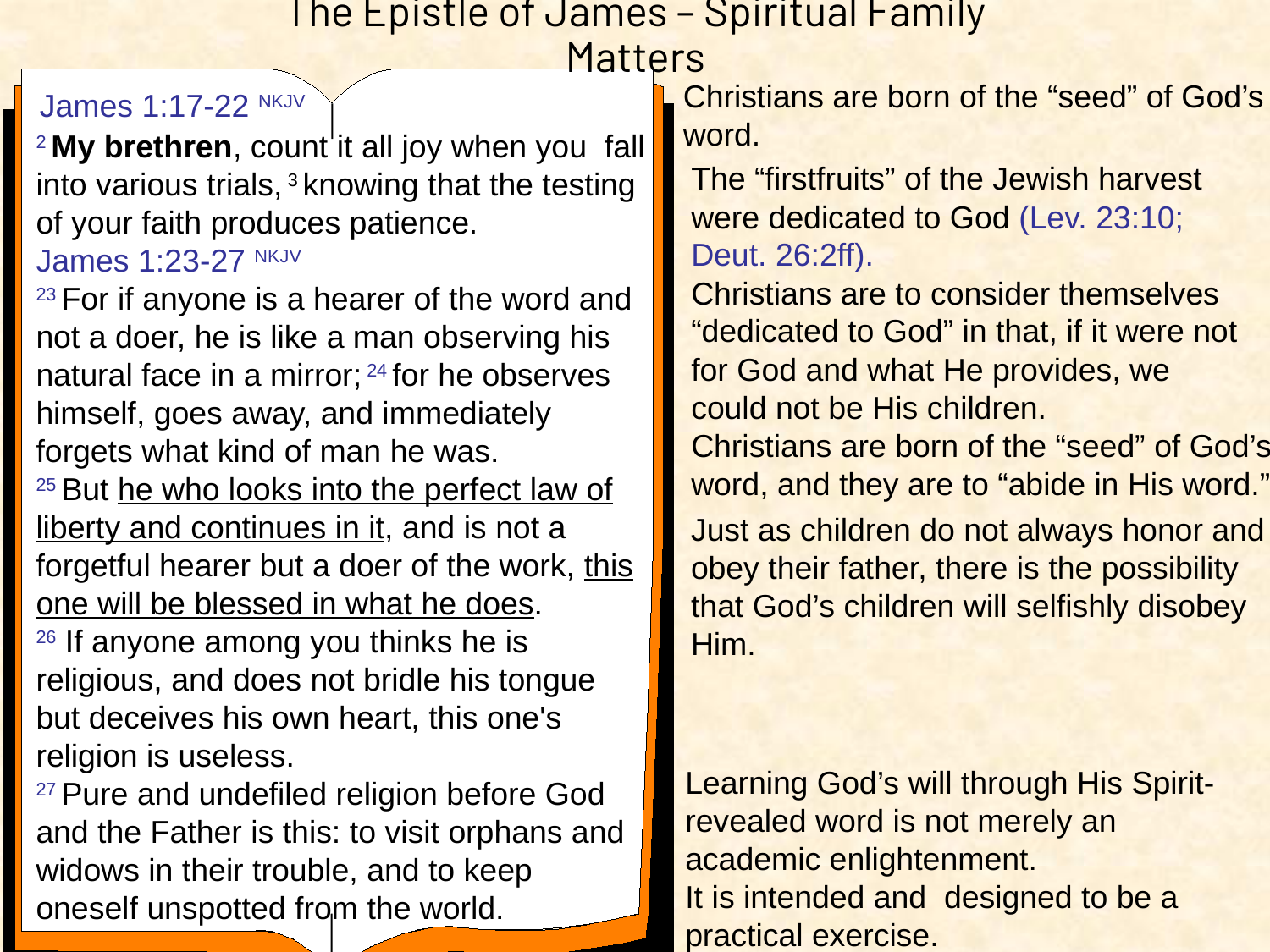

# The Epistle of James – Spiritual Family Matters

James 1:17-22 NKJV
Christians are born of the “seed” of God’s word.
2 My brethren, count it all joy when you  fall into various trials, 3 knowing that the testing of your faith produces patience.
James 1:23-27 NKJV
23 For if anyone is a hearer of the word and not a doer, he is like a man observing his natural face in a mirror; 24 for he observes himself, goes away, and immediately forgets what kind of man he was.
25 But he who looks into the perfect law of liberty and continues in it, and is not a forgetful hearer but a doer of the work, this one will be blessed in what he does.
26 If anyone among you thinks he is religious, and does not bridle his tongue but deceives his own heart, this one's religion is useless.
27 Pure and undefiled religion before God and the Father is this: to visit orphans and widows in their trouble, and to keep  oneself unspotted from the world.
The “firstfruits” of the Jewish harvest were dedicated to God (Lev. 23:10;  Deut. 26:2ff).
Christians are to consider themselves “dedicated to God” in that, if it were not for God and what He provides, we    could not be His children.
Christians are born of the “seed” of God’s word, and they are to “abide in His word.”
Just as children do not always honor and obey their father, there is the possibility that God’s children will selfishly disobey Him.
Learning God’s will through His Spirit-revealed word is not merely an    academic enlightenment.
It is intended and  designed to be a practical exercise.